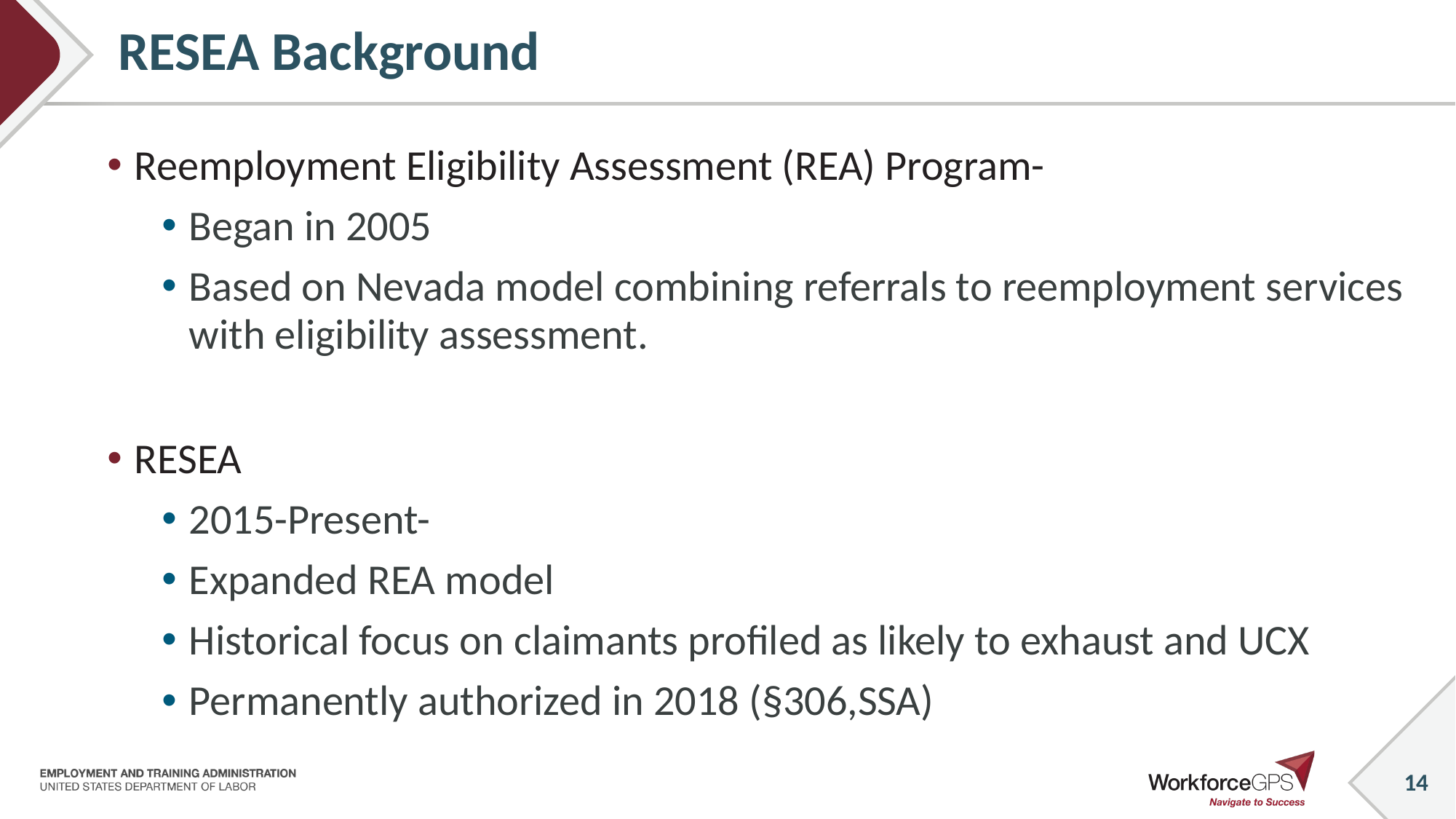

# RESEA Background
Reemployment Eligibility Assessment (REA) Program-
Began in 2005
Based on Nevada model combining referrals to reemployment services with eligibility assessment.
RESEA
2015-Present-
Expanded REA model
Historical focus on claimants profiled as likely to exhaust and UCX
Permanently authorized in 2018 (§306,SSA)
14